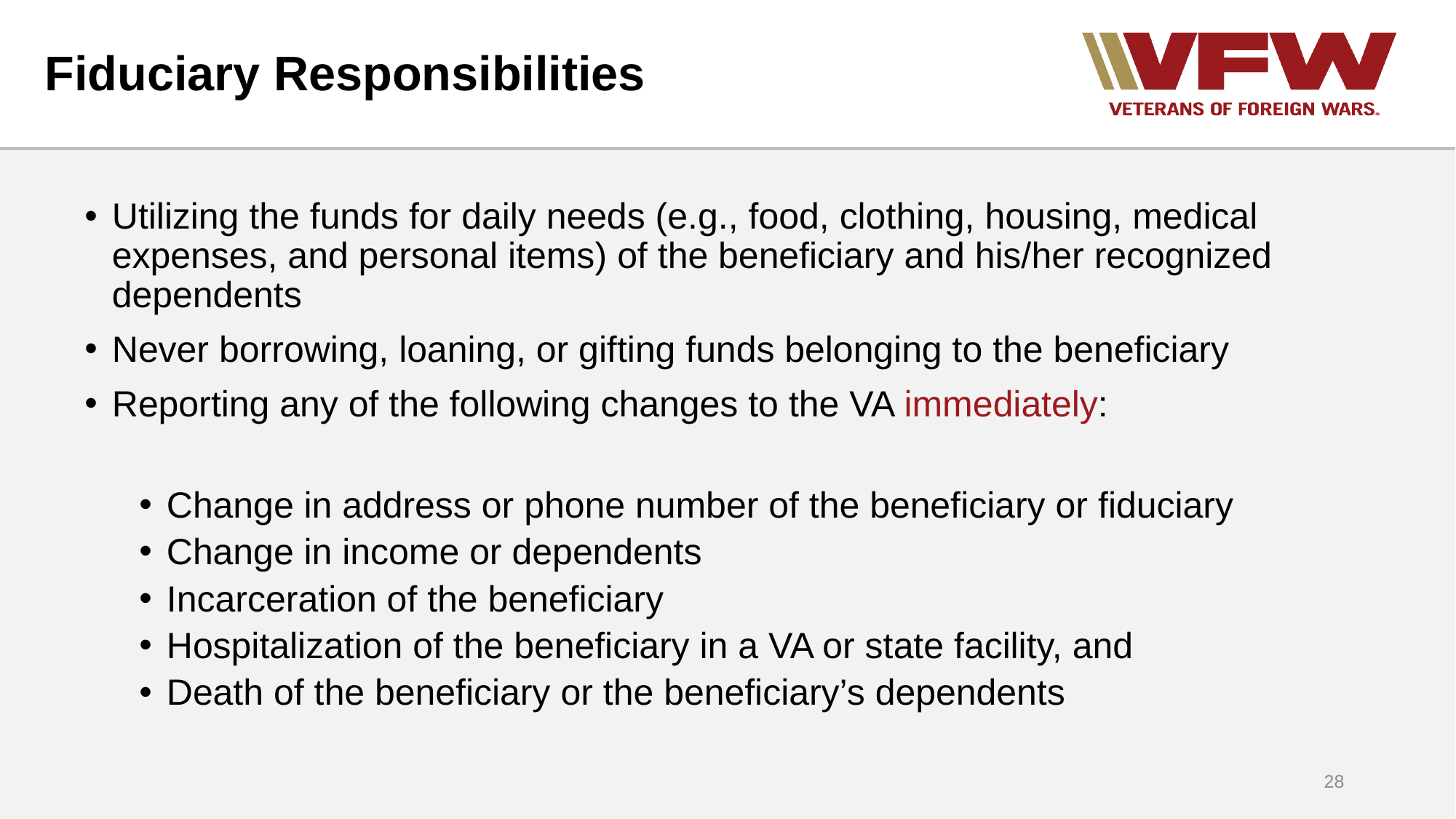

# Fiduciary Responsibilities
Utilizing the funds for daily needs (e.g., food, clothing, housing, medical expenses, and personal items) of the beneficiary and his/her recognized dependents
Never borrowing, loaning, or gifting funds belonging to the beneficiary
Reporting any of the following changes to the VA immediately:

Change in address or phone number of the beneficiary or fiduciary
Change in income or dependents
Incarceration of the beneficiary
Hospitalization of the beneficiary in a VA or state facility, and
Death of the beneficiary or the beneficiary’s dependents

28